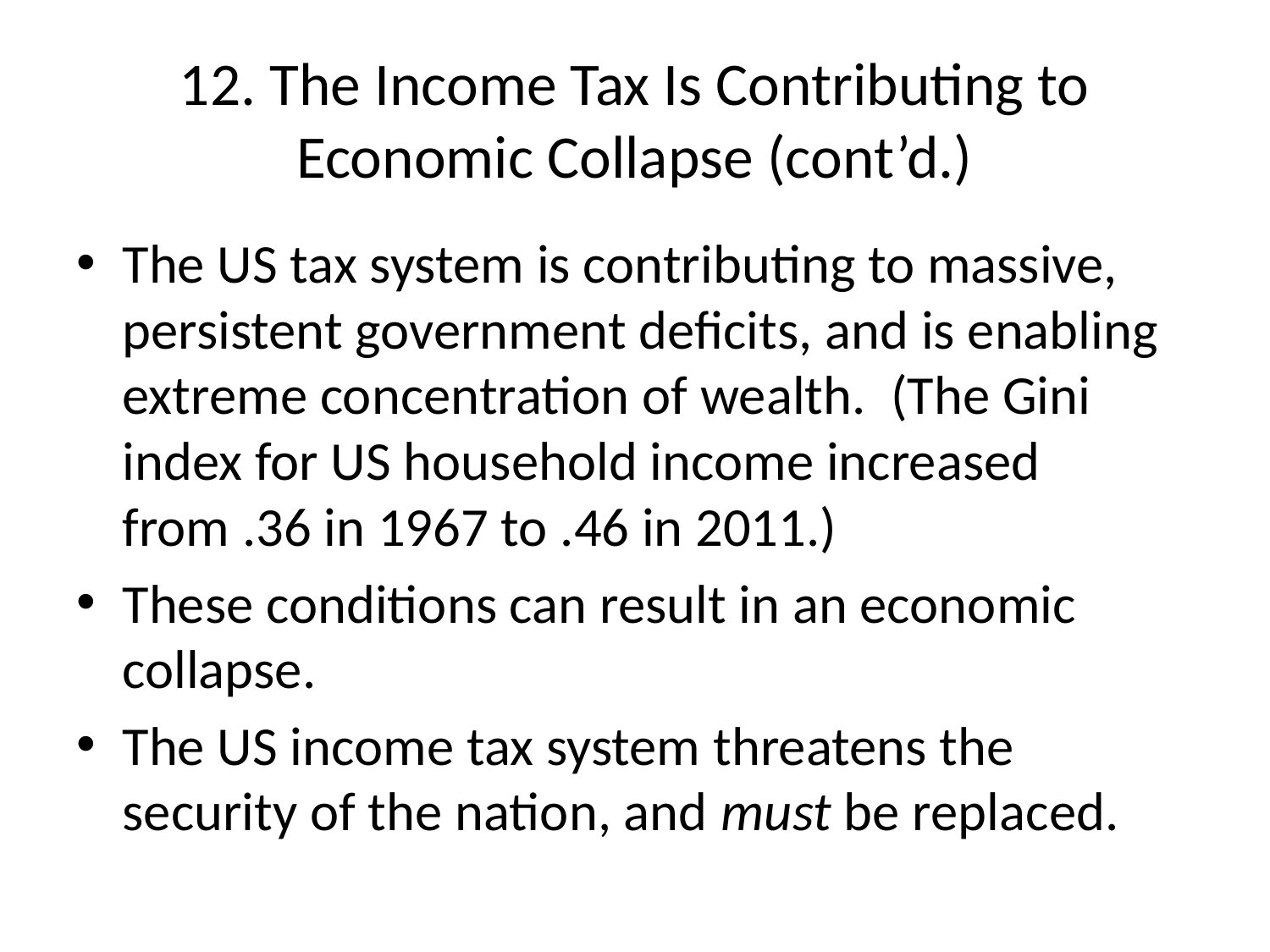

# 12. The Income Tax Is Contributing to Economic Collapse (cont’d.)
The US tax system is contributing to massive, persistent government deficits, and is enabling extreme concentration of wealth.  (The Gini index for US household income increased from .36 in 1967 to .46 in 2011.)
These conditions can result in an economic collapse.
The US income tax system threatens the security of the nation, and must be replaced.